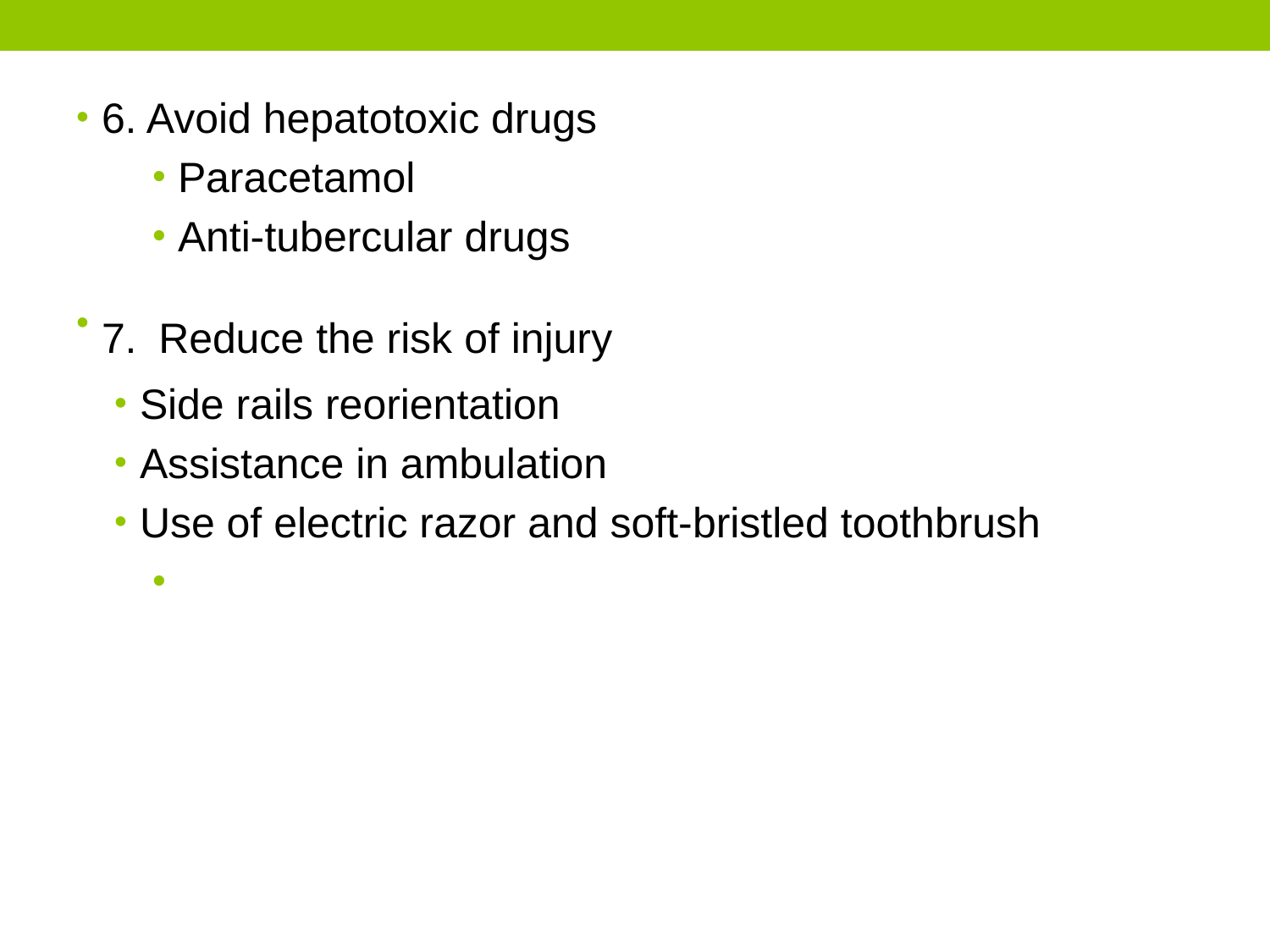

6. Avoid hepatotoxic drugs
Paracetamol
Anti-tubercular drugs
7. Reduce the risk of injury
Side rails reorientation
Assistance in ambulation
Use of electric razor and soft-bristled toothbrush